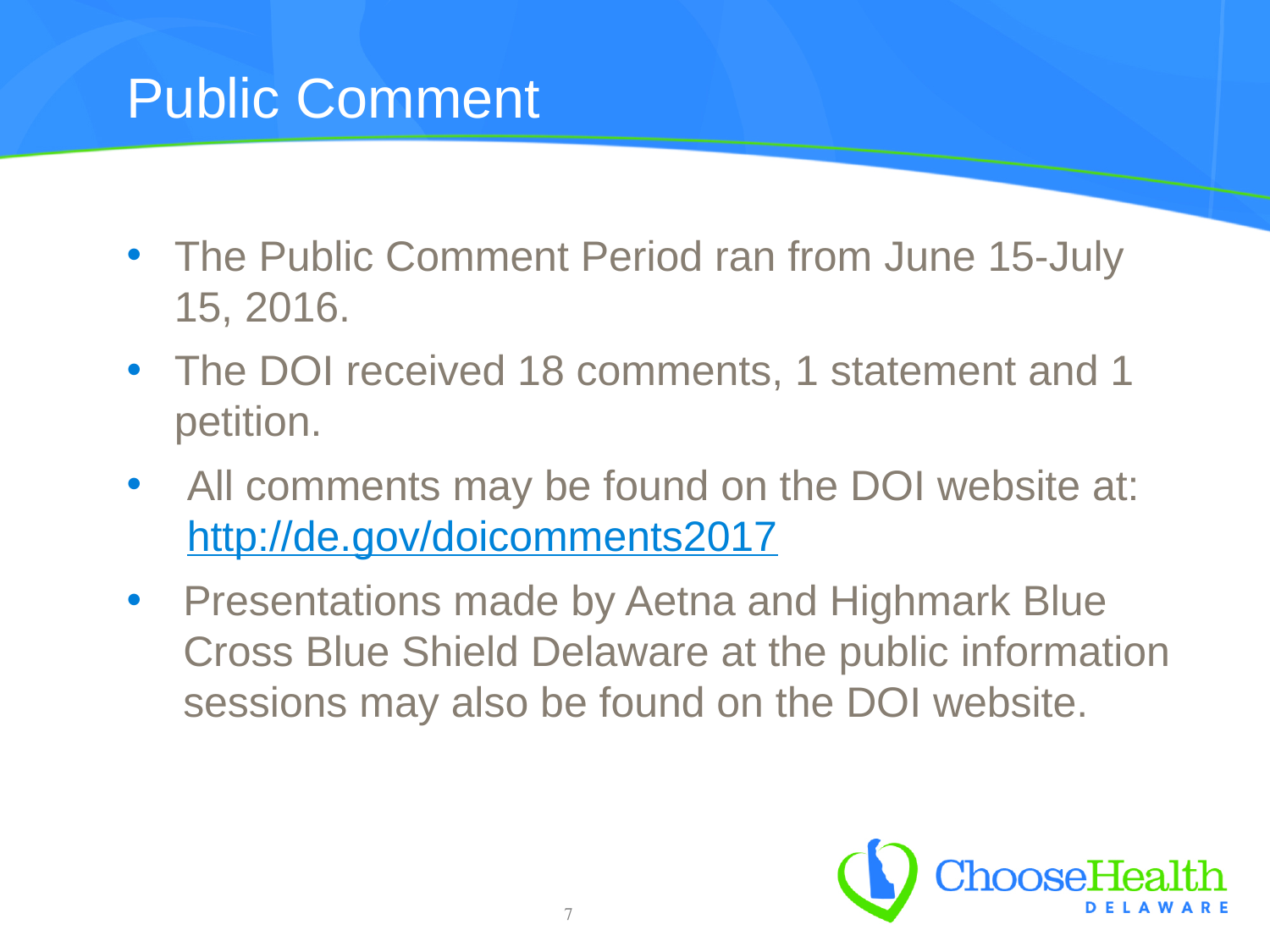

# Public Comment
The Public Comment Period ran from June 15-July 15, 2016.
The DOI received 18 comments, 1 statement and 1 petition.
All comments may be found on the DOI website at: http://de.gov/doicomments2017
Presentations made by Aetna and Highmark Blue Cross Blue Shield Delaware at the public information sessions may also be found on the DOI website.

7
                   715
7